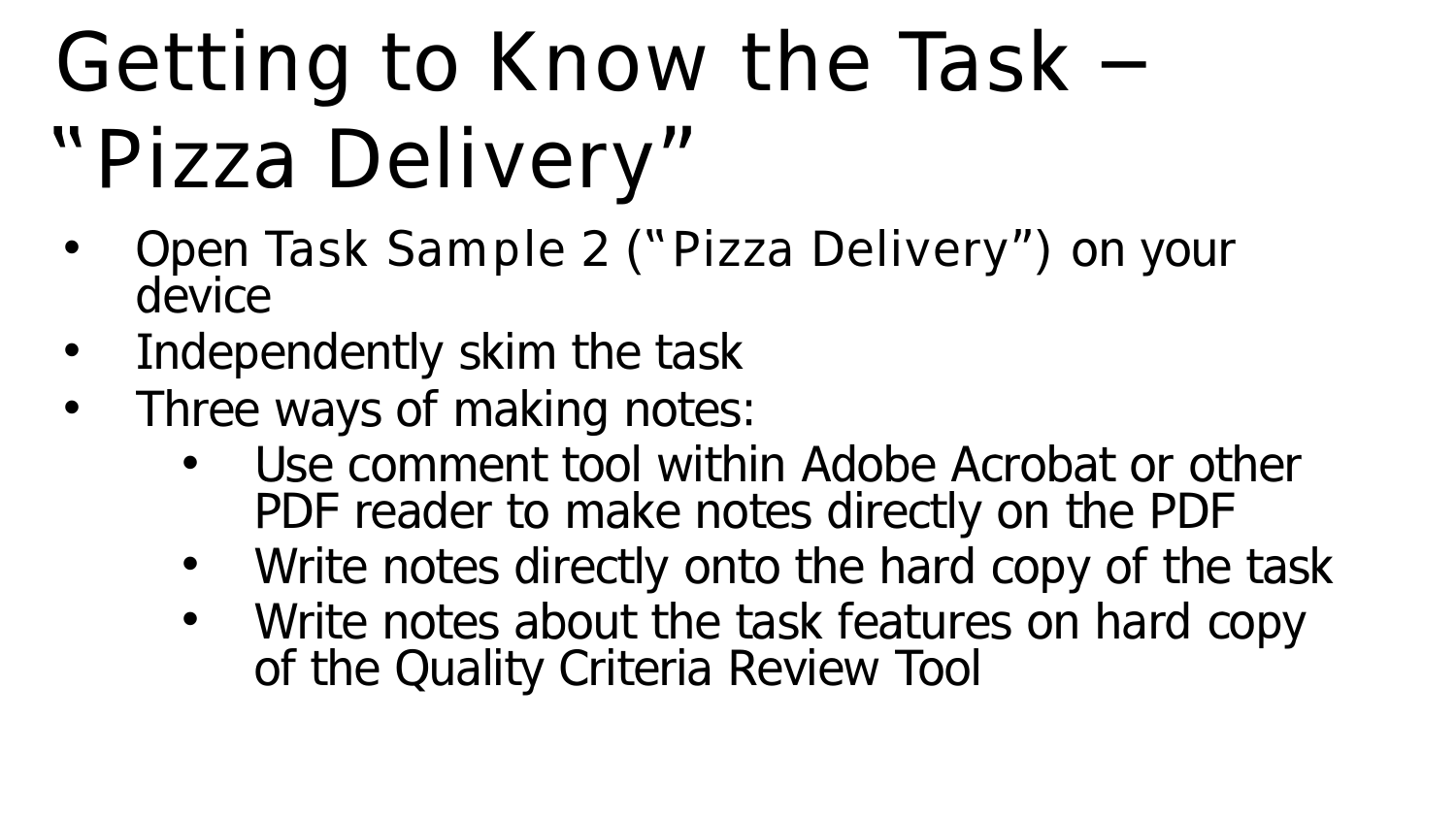

# Getting to Know the Task – “Pizza Delivery”
Open Task Sample 2 (“Pizza Delivery”) on your device
Independently skim the task
Three ways of making notes:
Use comment tool within Adobe Acrobat or other PDF reader to make notes directly on the PDF
Write notes directly onto the hard copy of the task
Write notes about the task features on hard copy of the Quality Criteria Review Tool